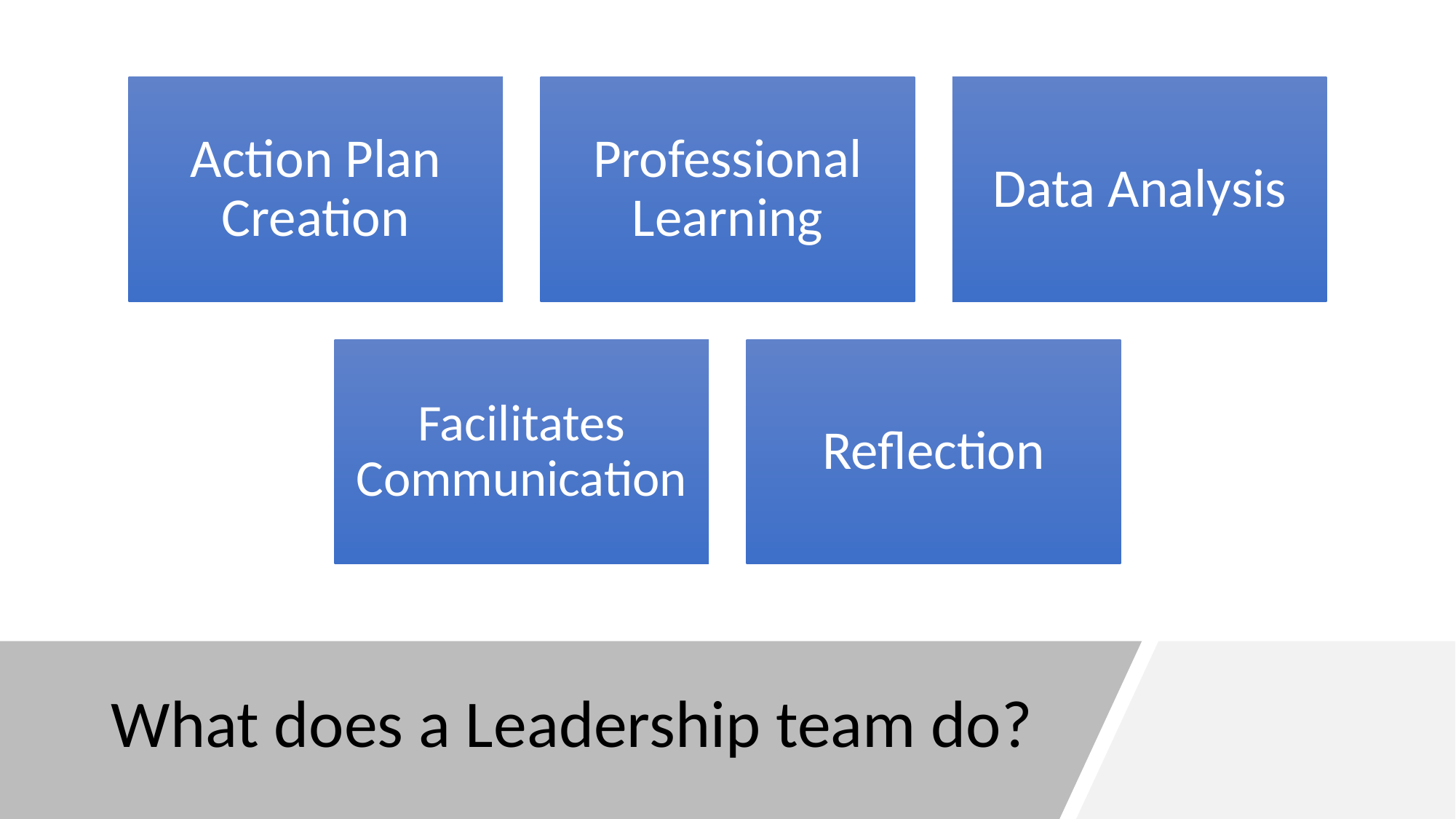

Action Plan Creation
Professional Learning
Data Analysis
Facilitates Communication
Reflection

# What does a Leadership team do?